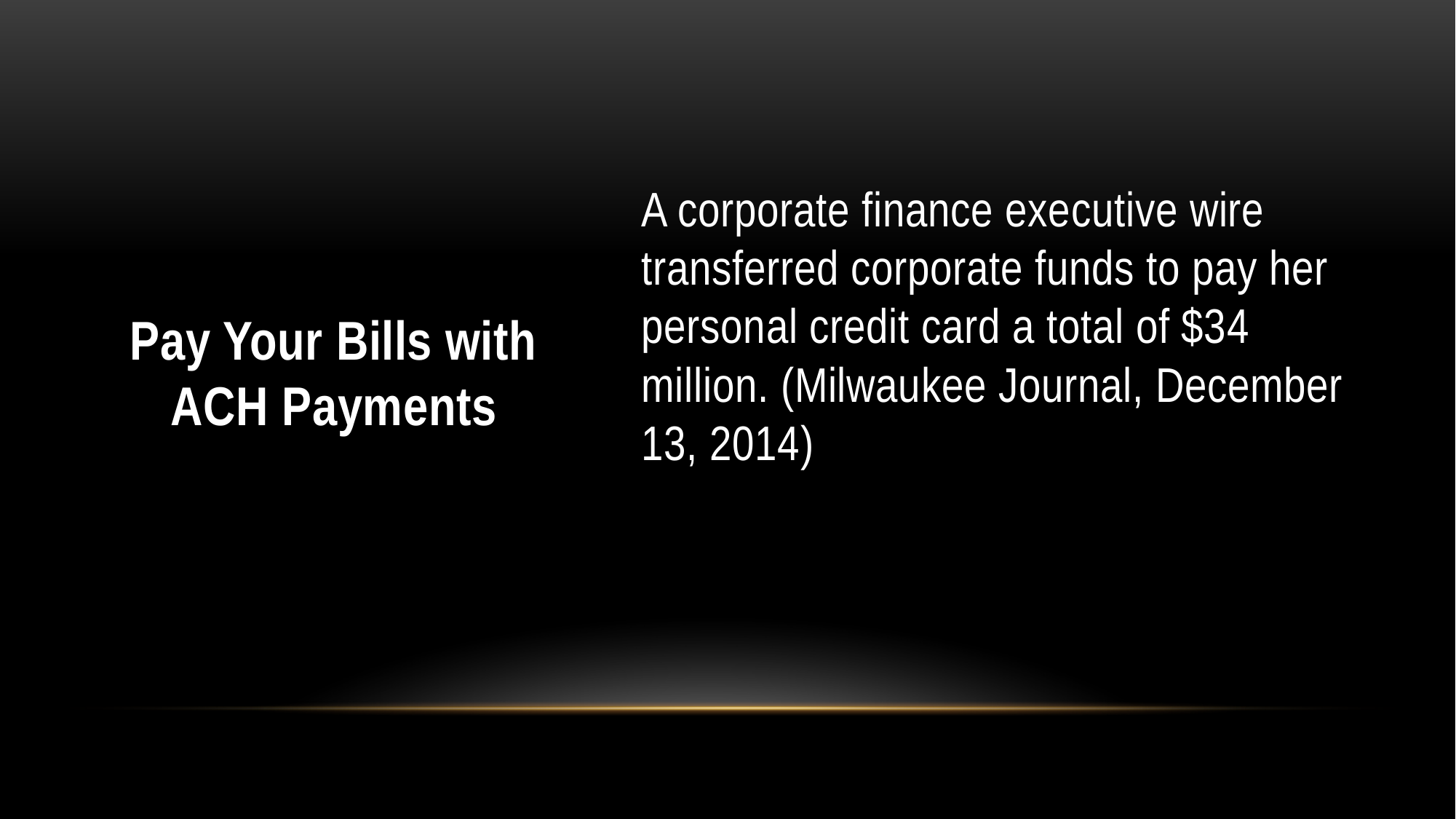

#
A corporate finance executive wire transferred corporate funds to pay her personal credit card a total of $34 million. (Milwaukee Journal, December 13, 2014)
Pay Your Bills with ACH Payments